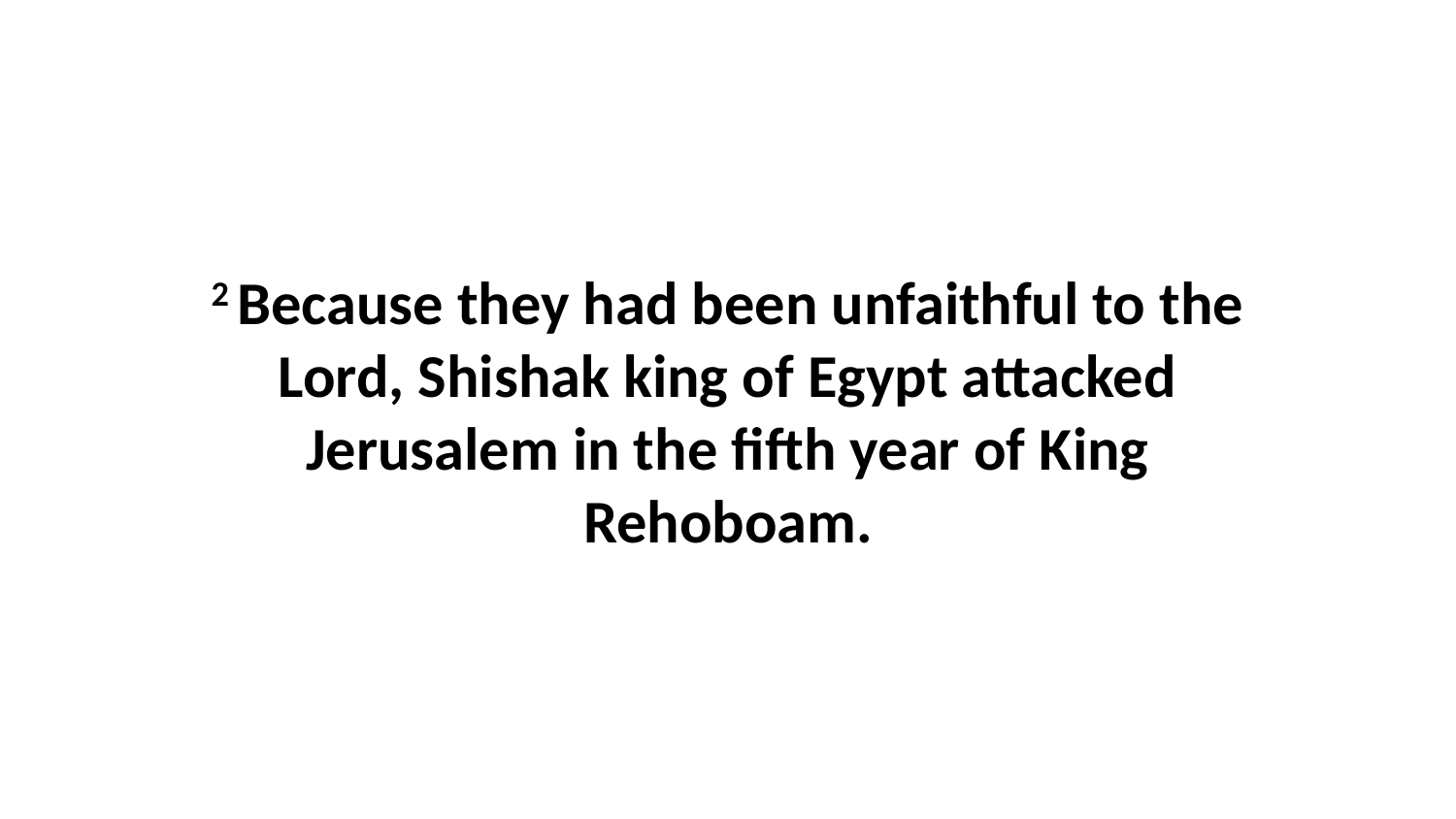

2 Because they had been unfaithful to the Lord, Shishak king of Egypt attacked Jerusalem in the fifth year of King Rehoboam.